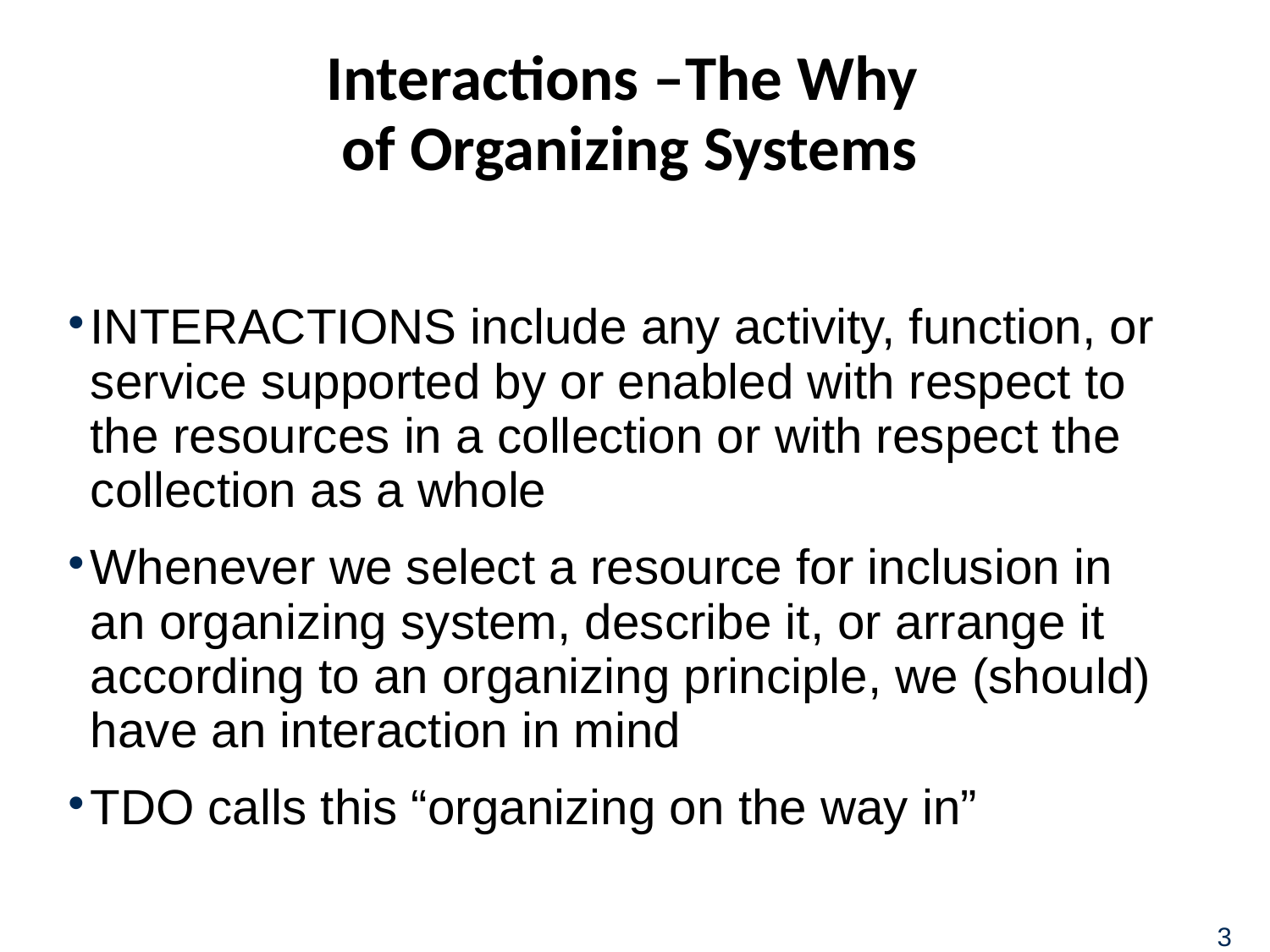

# Interactions –The Why of Organizing Systems
INTERACTIONS include any activity, function, or service supported by or enabled with respect to the resources in a collection or with respect the collection as a whole
Whenever we select a resource for inclusion in an organizing system, describe it, or arrange it according to an organizing principle, we (should) have an interaction in mind
TDO calls this “organizing on the way in”

3